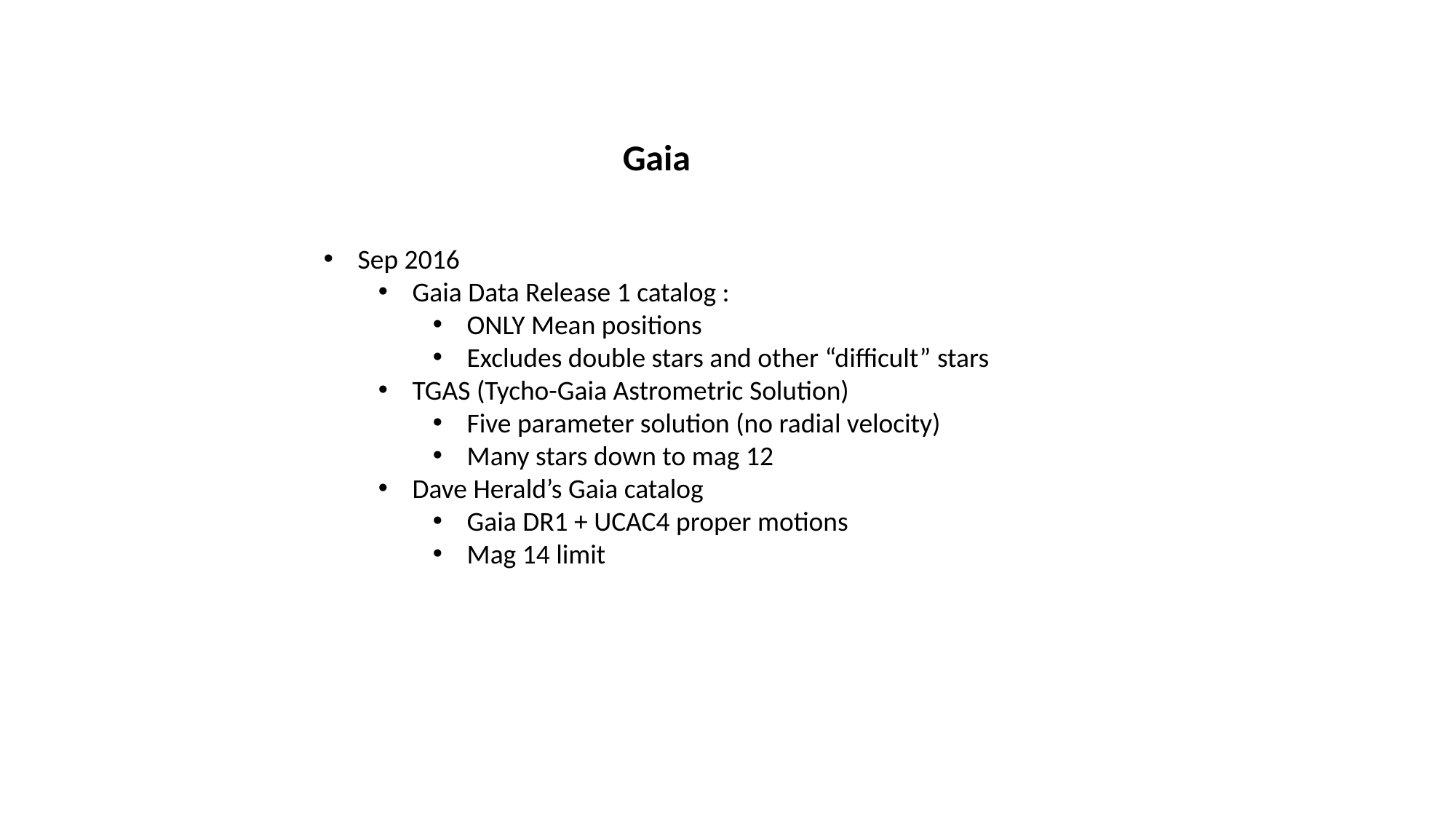

Gaia
Sep 2016
Gaia Data Release 1 catalog :
ONLY Mean positions
Excludes double stars and other “difficult” stars
TGAS (Tycho-Gaia Astrometric Solution)
Five parameter solution (no radial velocity)
Many stars down to mag 12
Dave Herald’s Gaia catalog
Gaia DR1 + UCAC4 proper motions
Mag 14 limit